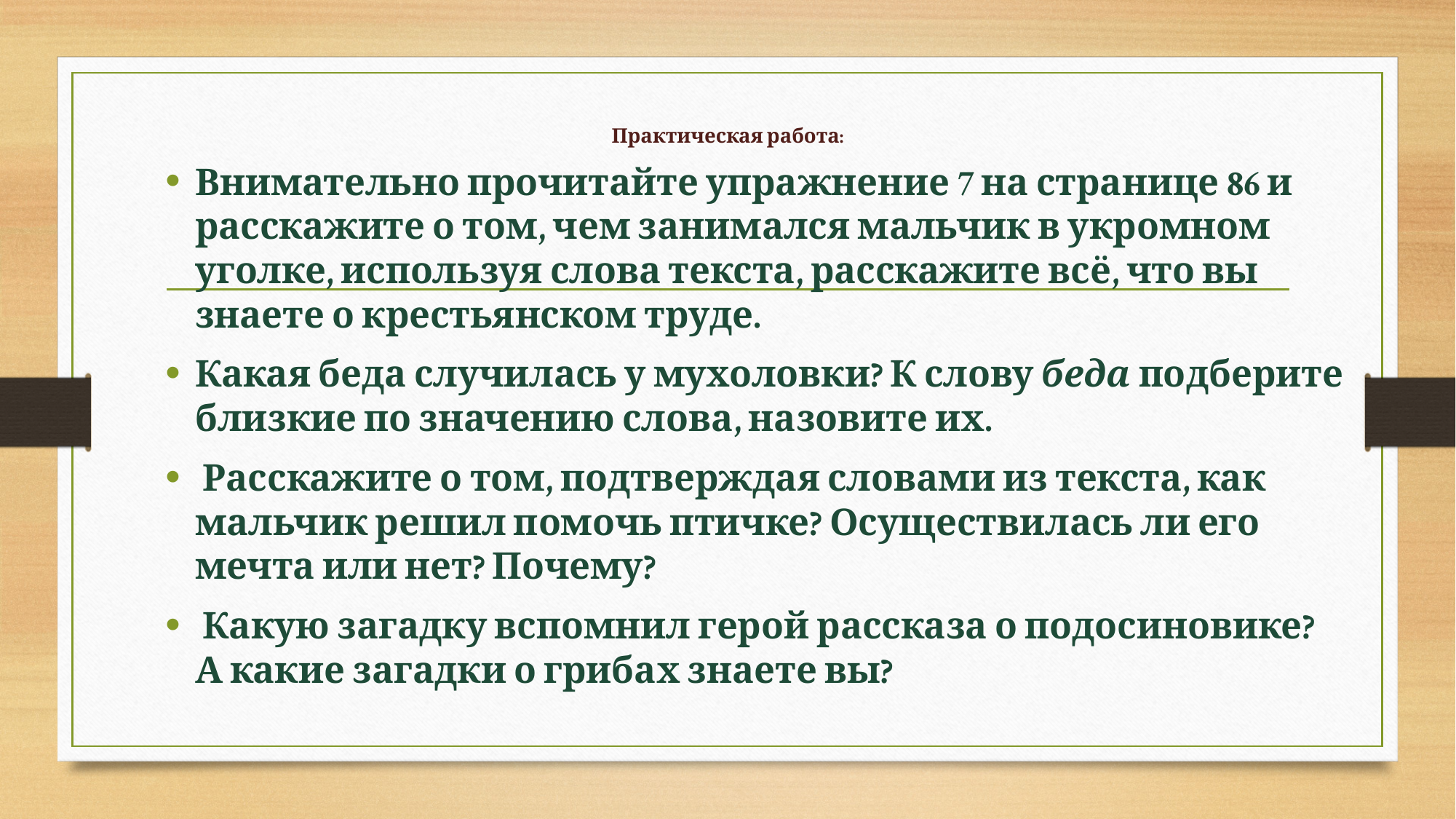

# Практическая работа:
Внимательно прочитайте упражнение 7 на странице 86 и расскажите о том, чем занимался мальчик в укромном уголке, используя слова текста, расскажите всё, что вы знаете о крестьянском труде.
Какая беда случилась у мухоловки? К слову беда подберите близкие по значению слова, назовите их.
 Расскажите о том, подтверждая словами из текста, как мальчик решил помочь птичке? Осуществилась ли его мечта или нет? Почему?
 Какую загадку вспомнил герой рассказа о подосиновике? А какие загадки о грибах знаете вы?